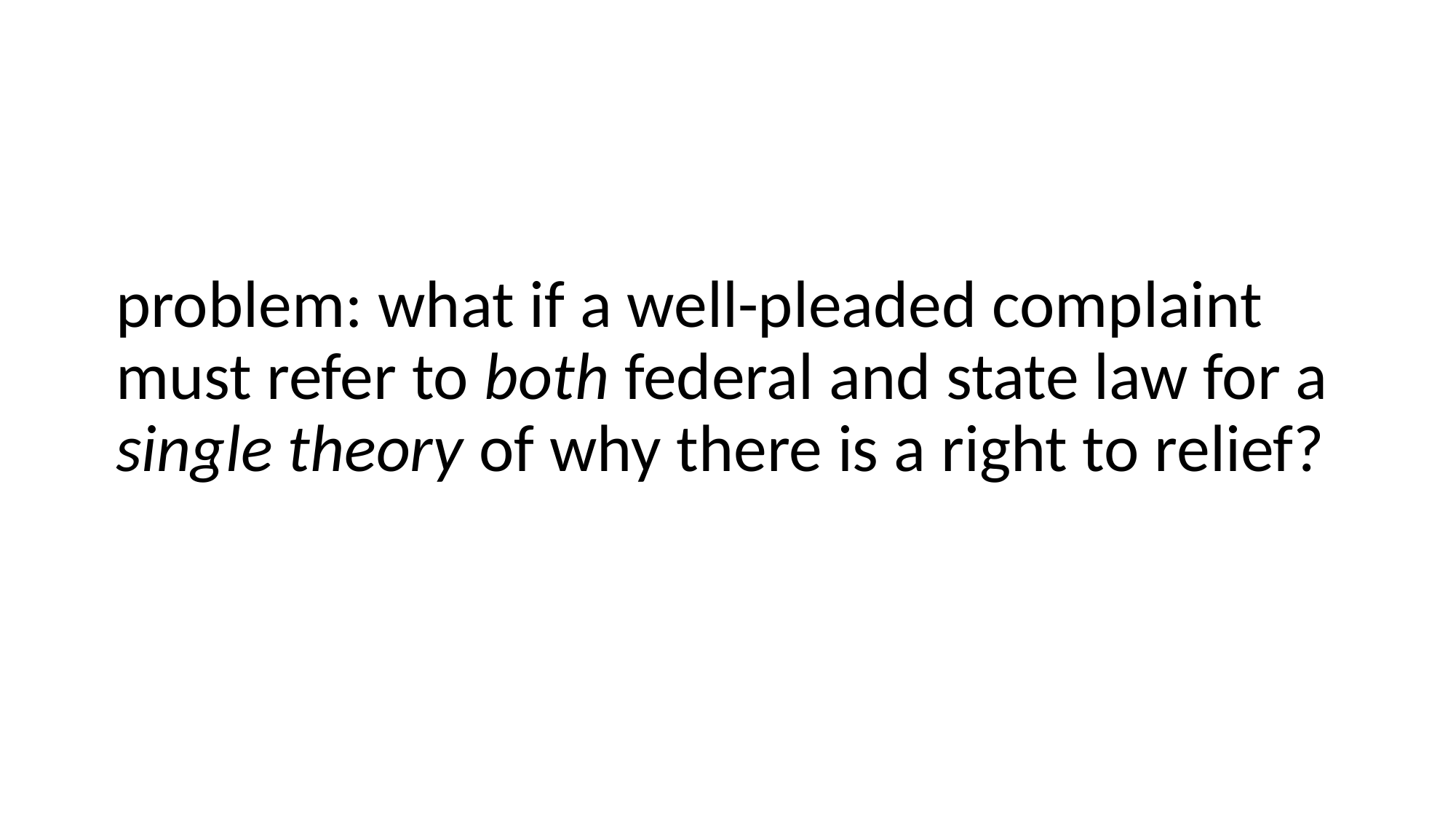

# problem: what if a well-pleaded complaint must refer to both federal and state law for a single theory of why there is a right to relief?